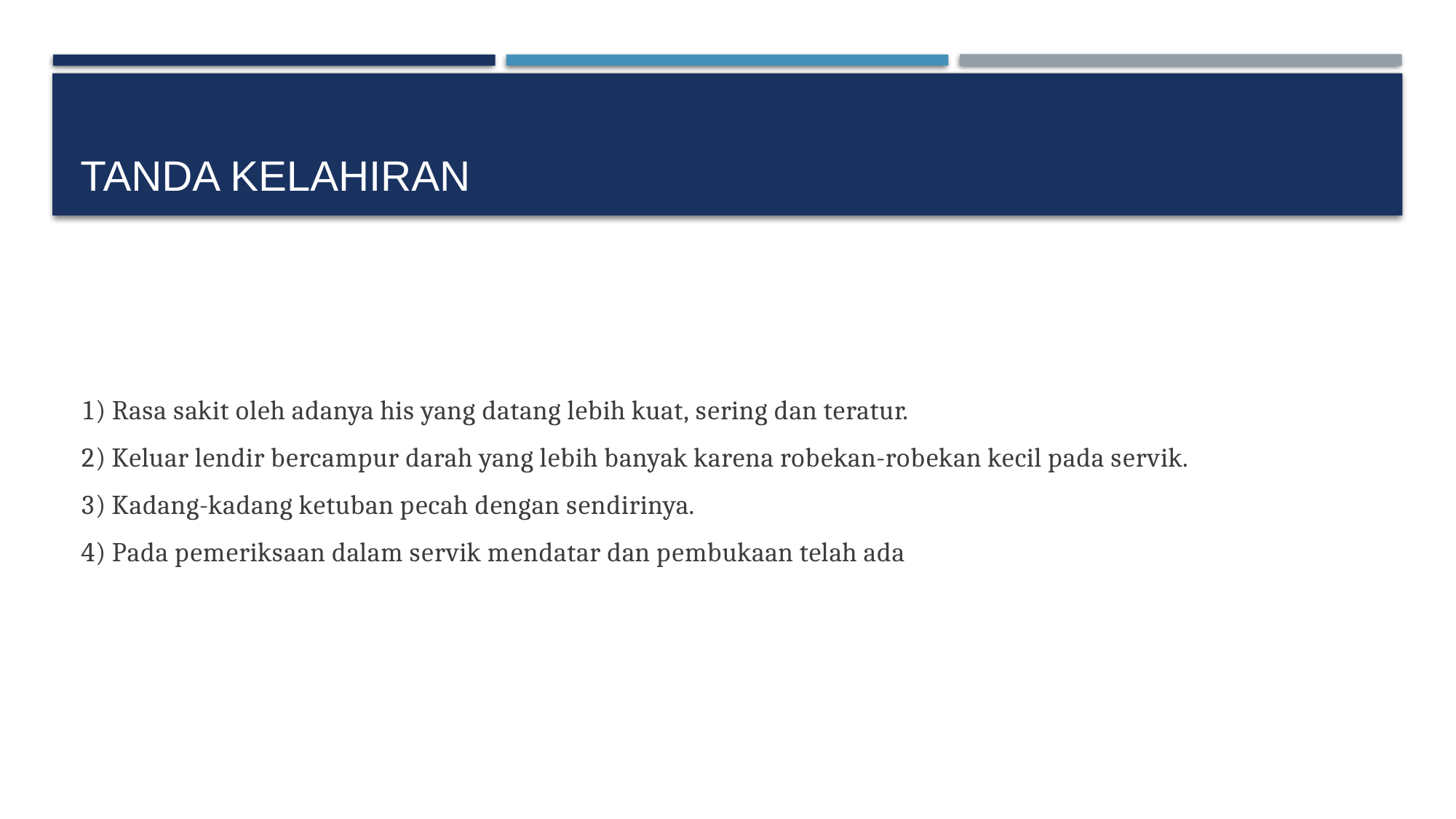

# Tanda kelahiran
1) Rasa sakit oleh adanya his yang datang lebih kuat, sering dan teratur.
2) Keluar lendir bercampur darah yang lebih banyak karena robekan-robekan kecil pada servik.
3) Kadang-kadang ketuban pecah dengan sendirinya.
4) Pada pemeriksaan dalam servik mendatar dan pembukaan telah ada